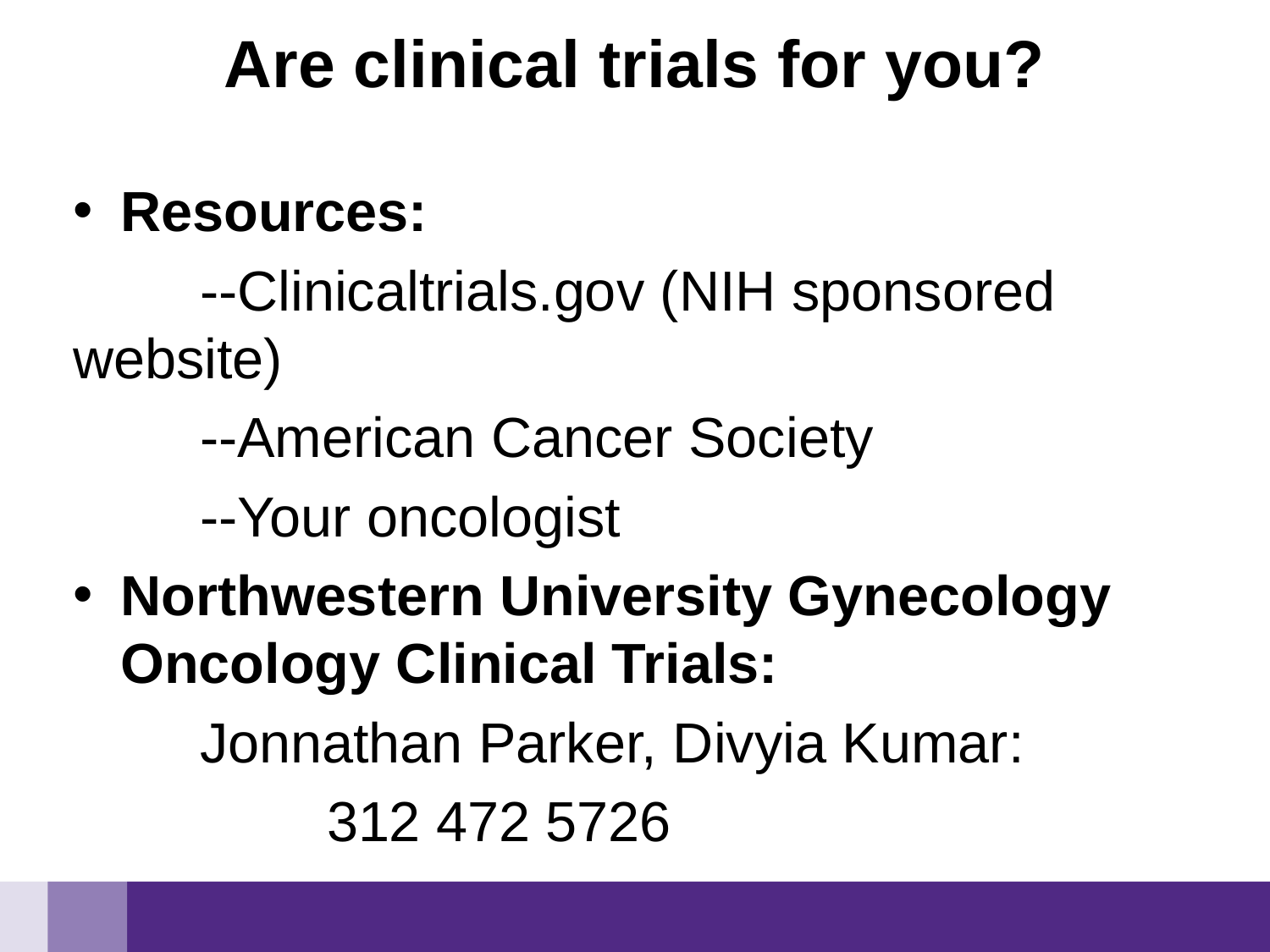

# Are clinical trials for you?
Resources:
	--Clinicaltrials.gov (NIH sponsored website)
	--American Cancer Society
	--Your oncologist
Northwestern University Gynecology Oncology Clinical Trials:
	Jonnathan Parker, Divyia Kumar:
		312 472 5726